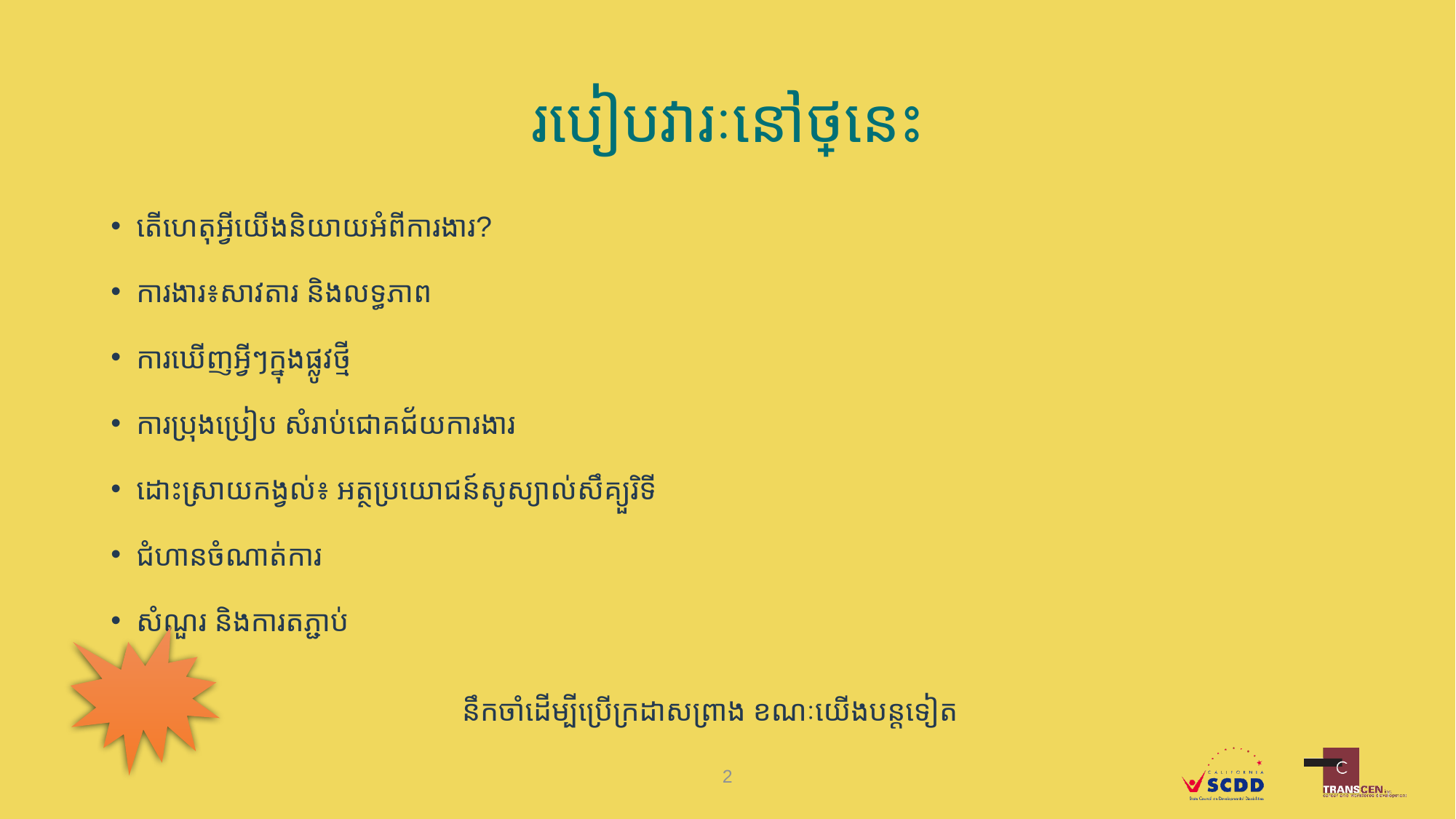

# របៀបវារៈនៅថ្ងៃនេះ
តើហេតុអ្វីយើងនិយាយអំពីការងារ?
ការងារ៖សាវតារ និងលទ្ធភាព
ការឃើញអ្វីៗក្នុងផ្លូវថ្មី
ការប្រុងប្រៀប សំរាប់ជោគជ័យការងារ
ដោះស្រាយកង្វល់៖ អត្ថប្រយោជន៍សូស្យាល់សឹគ្យួរិទី
ជំហានចំណាត់ការ
សំណួរ និងការតភ្ជាប់

នឹកចាំដើម្បីប្រើក្រដាសព្រាង ខណៈយើងបន្ដទៀត

2